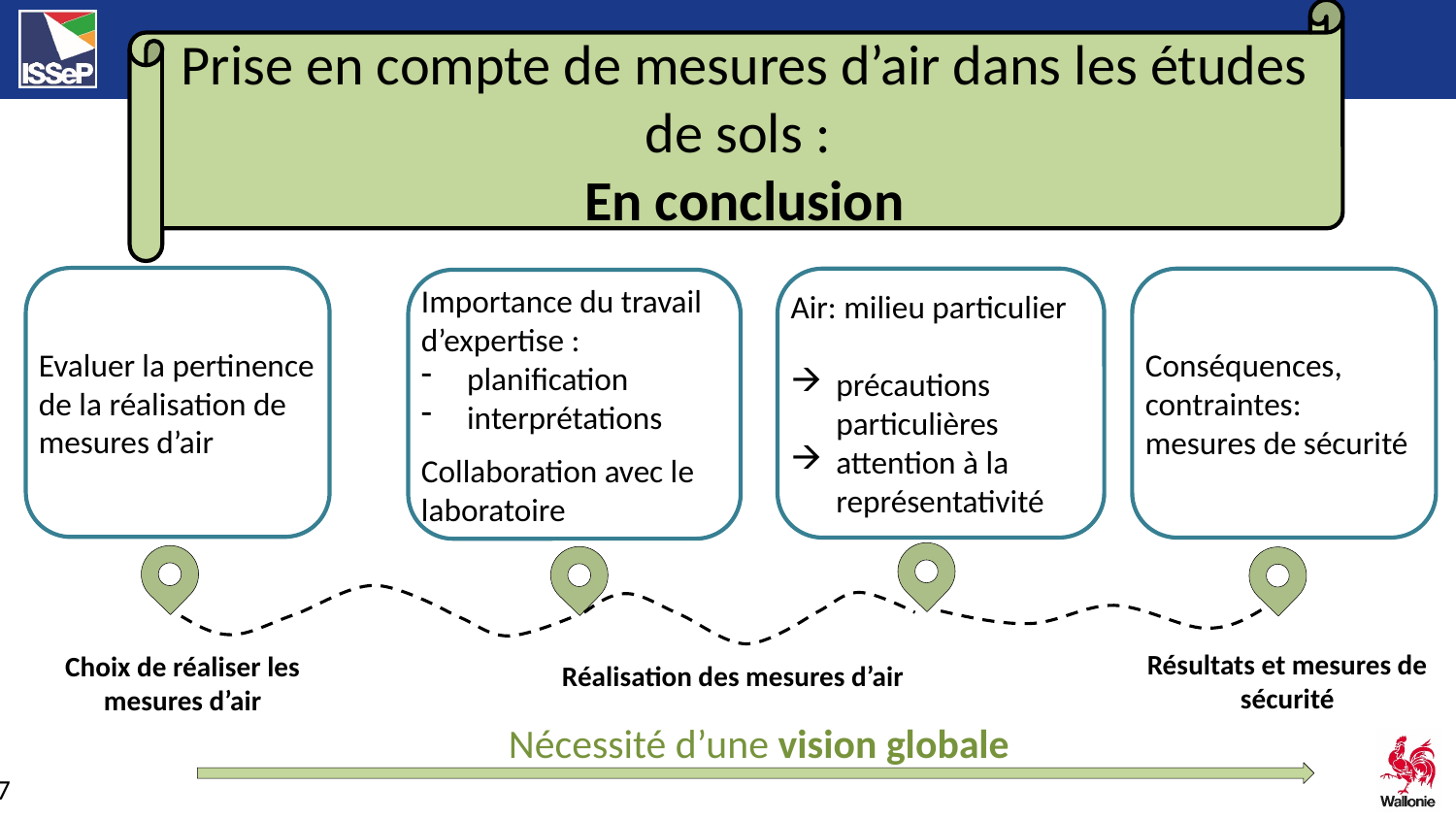

Prise en compte de mesures d’air dans les études de sols :
En conclusion
Evaluer la pertinence de la réalisation de mesures d’air
Air: milieu particulier

précautions particulières
attention à la représentativité
Conséquences, contraintes:
mesures de sécurité
Importance du travail d’expertise :
planification
interprétations

Collaboration avec le laboratoire

Réalisation des mesures d’air
Résultats et mesures de sécurité
Choix de réaliser les mesures d’air
Nécessité d’une vision globale